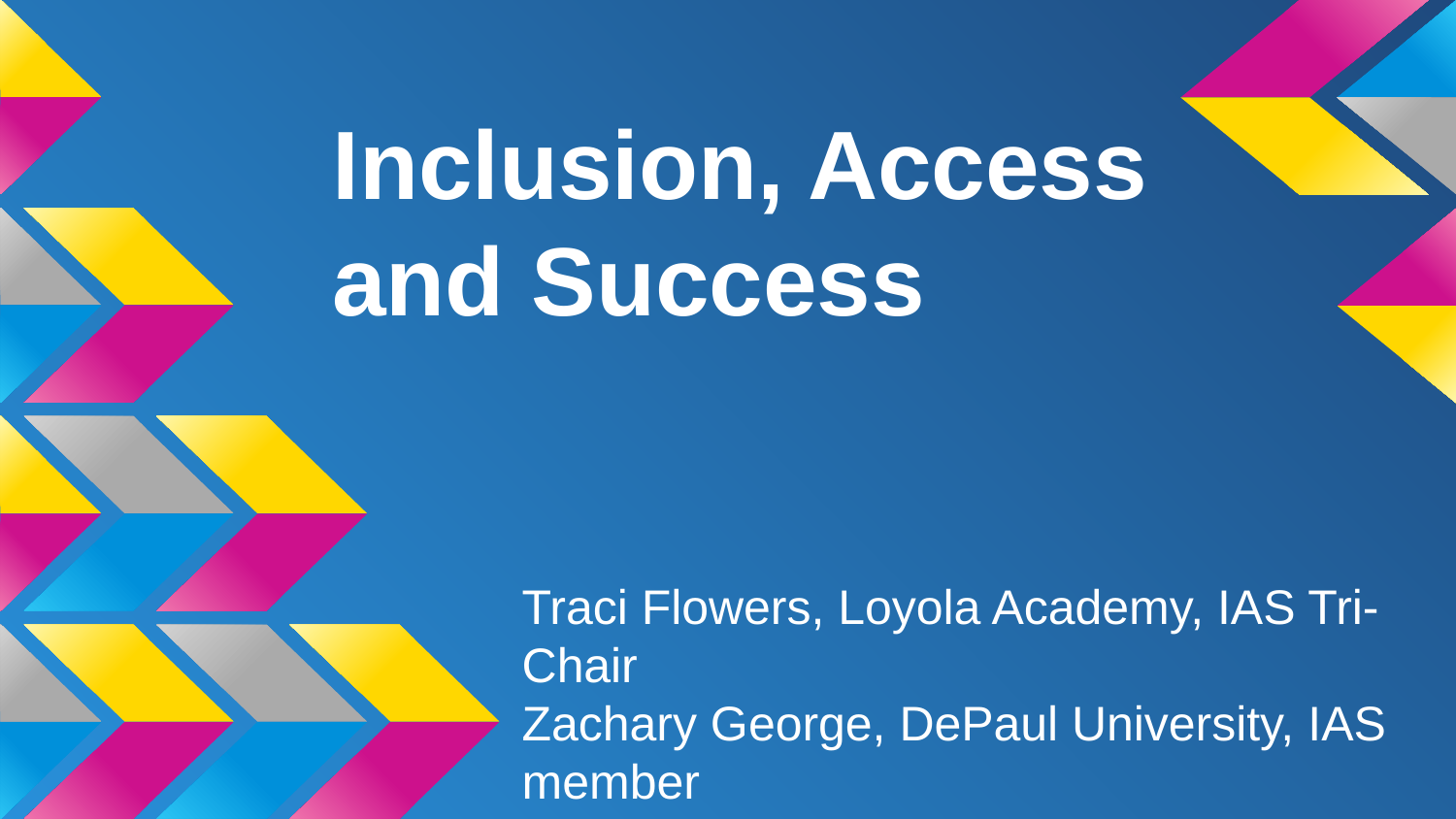

# Inclusion, Access and Success
Traci Flowers, Loyola Academy, IAS Tri-Chair
Zachary George, DePaul University, IAS member